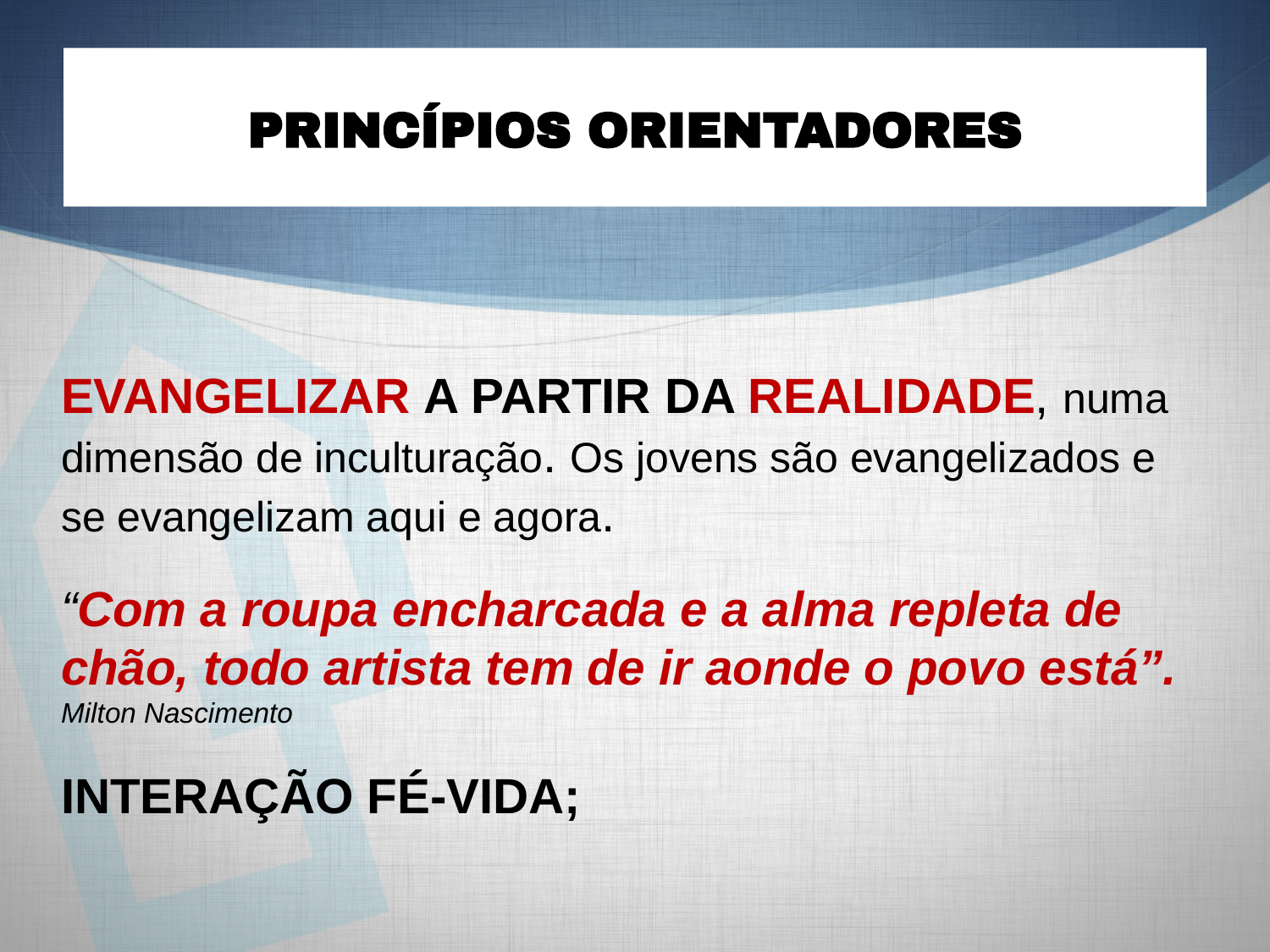

# PRINCÍPIOS ORIENTADORES
EVANGELIZAR A PARTIR DA REALIDADE, numa dimensão de inculturação. Os jovens são evangelizados e se evangelizam aqui e agora.
“Com a roupa encharcada e a alma repleta de chão, todo artista tem de ir aonde o povo está”. Milton Nascimento
INTERAÇÃO FÉ-VIDA;